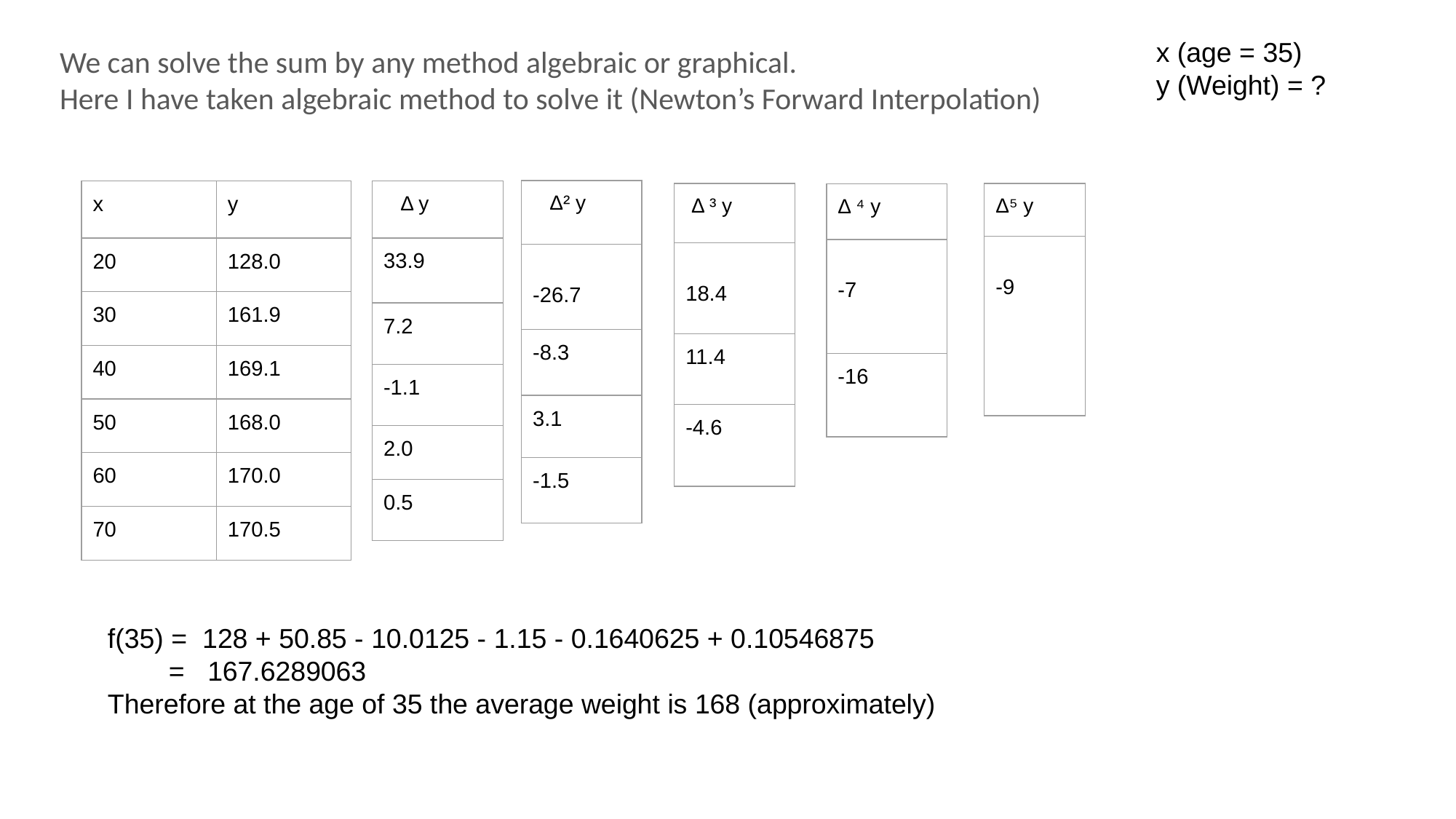

x (age = 35)
y (Weight) = ?

We can solve the sum by any method algebraic or graphical.
Here I have taken algebraic method to solve it (Newton’s Forward Interpolation)

| Δ² y |
| --- |
| -26.7 |
| -8.3 |
| 3.1 |
| -1.5 |

| Δ y |
| --- |
| 33.9 |
| 7.2 |
| -1.1 |
| 2.0 |
| 0.5 |
| x | y |
| --- | --- |
| 20 | 128.0 |
| 30 | 161.9 |
| 40 | 169.1 |
| 50 | 168.0 |
| 60 | 170.0 |
| 70 | 170.5 |
| Δ ³ y |
| --- |
| 18.4 |
| 11.4 |
| -4.6 |
| Δ⁵ y |
| --- |
| -9 |

| Δ ⁴ y |
| --- |
| -7 |
| -16 |
f(35) =  128 + 50.85 - 10.0125 - 1.15 - 0.1640625 + 0.10546875
        =   167.6289063
Therefore at the age of 35 the average weight is 168 (approximately)